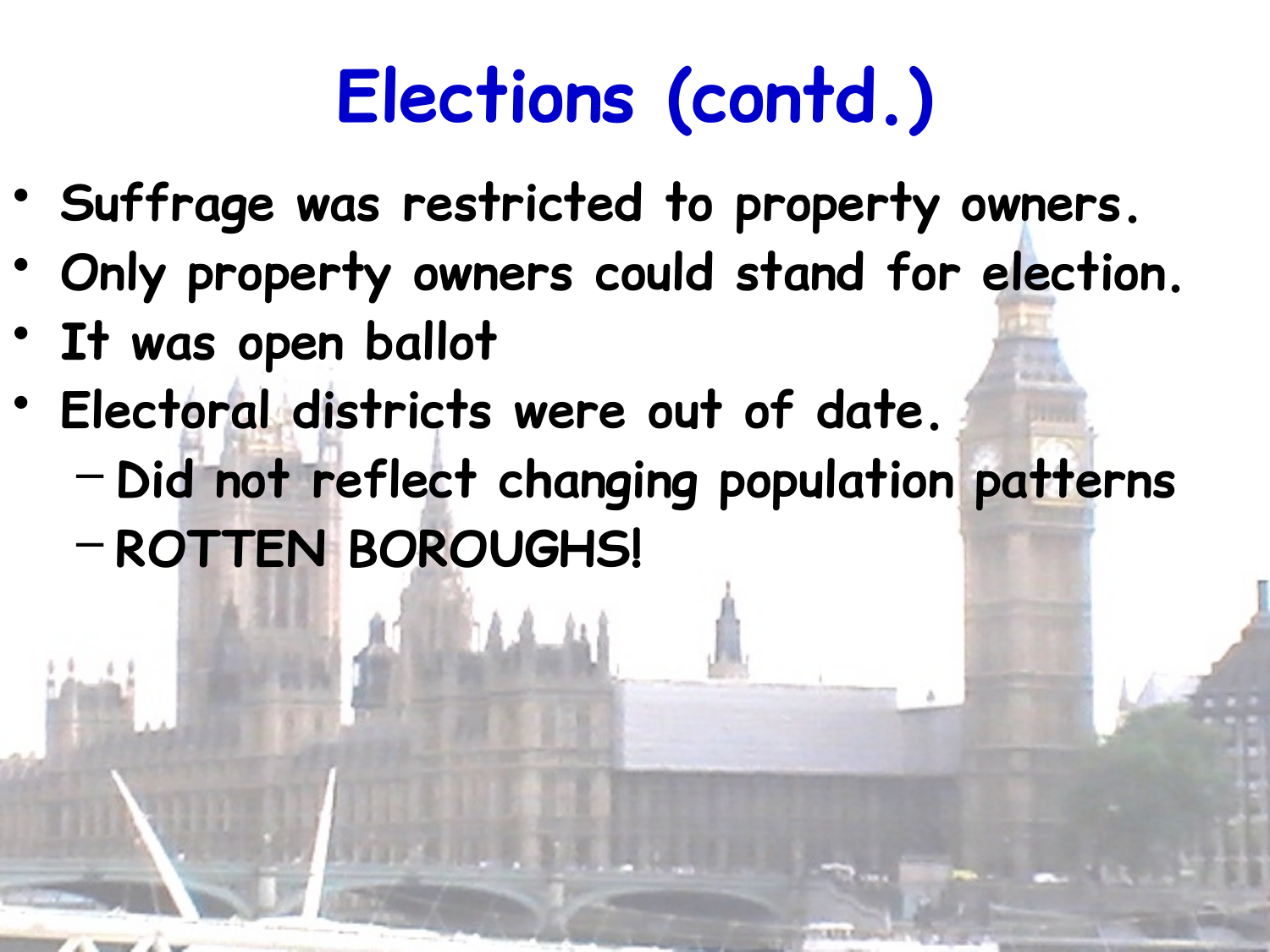

# Elections (contd.)
Suffrage was restricted to property owners.
Only property owners could stand for election.
It was open ballot
Electoral districts were out of date.
Did not reflect changing population patterns
ROTTEN BOROUGHS!